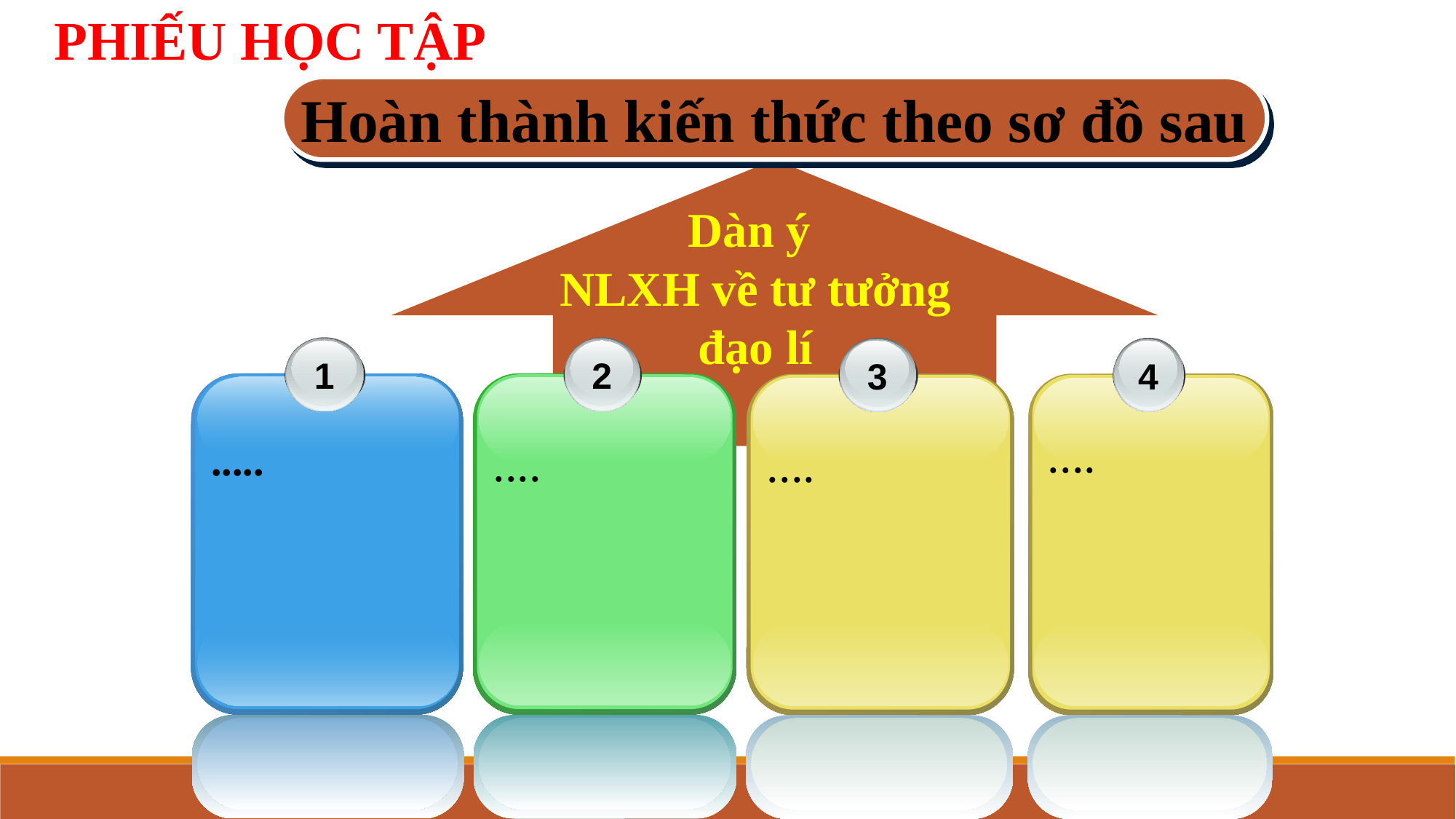

PHIẾU HỌC TẬP
Hoàn thành kiến thức theo sơ đồ sau

Dàn ý
NLXH về tư tưởng đạo lí

2

....

1

.....

3

....

4

....